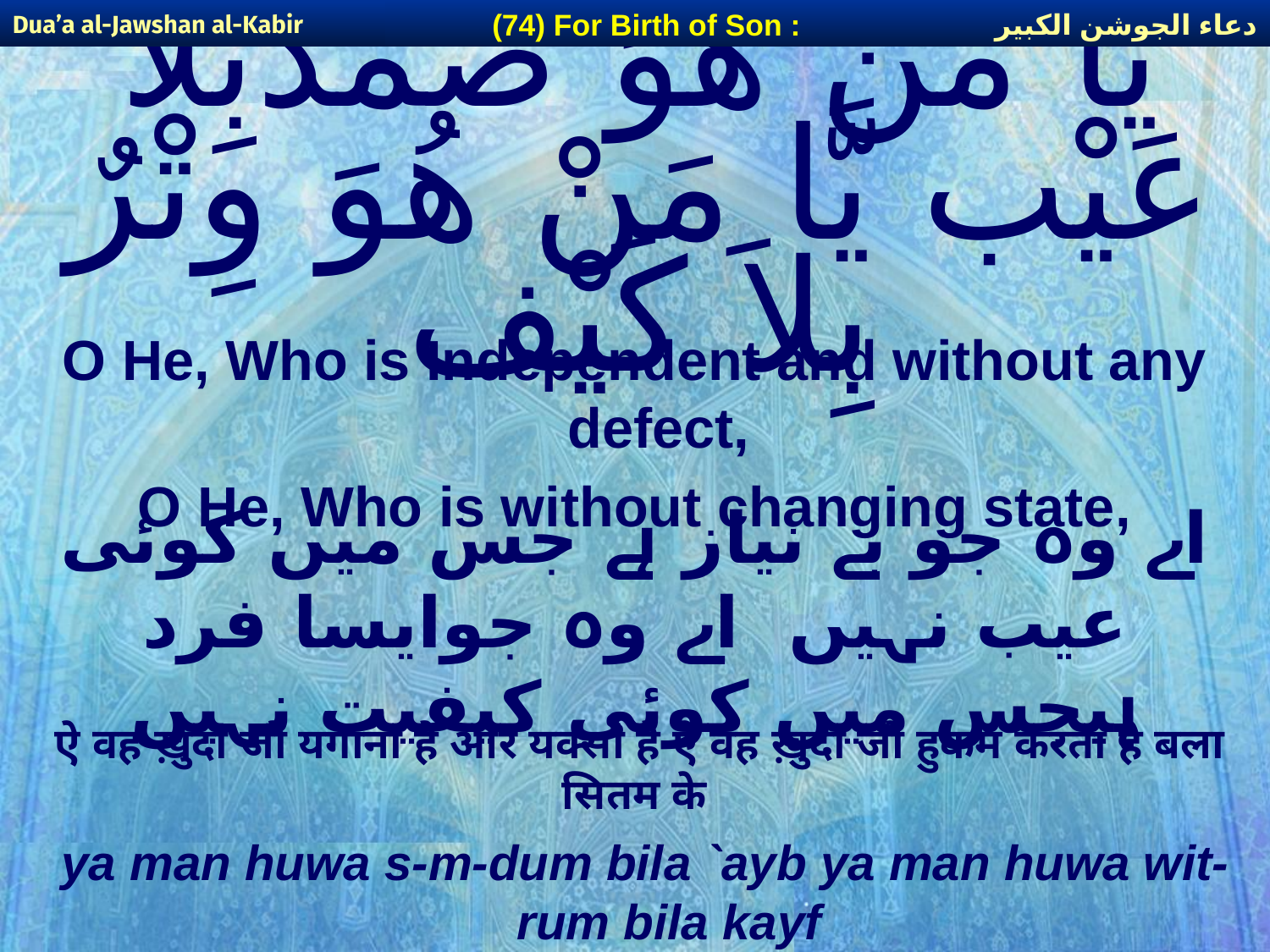

دعاء الجوشن الكبير
(74) For Birth of Son :
Dua’a al-Jawshan al-Kabir
# يَّا مَنْ هُوَ صْمْدٌبِلاَ عَيْب يَّا مَنْ هُوَ وِتْرٌ بِلاَ كَيْف
O He, Who is Independent and without any defect,
O He, Who is without changing state,
اے وہ جو بے نیاز ہے جس میں کوئی عیب نہیں  اے وہ جوایسا فرد ہیجس میں کوئی کیفیت نہیں
ऐ वह ख़ुदा जो यगाना है और यक्सां है ऐ वह ख़ुदा जो हुकम करता है बला सितम के
ya man huwa s-m-dum bila `ayb ya man huwa wit-rum bila kayf